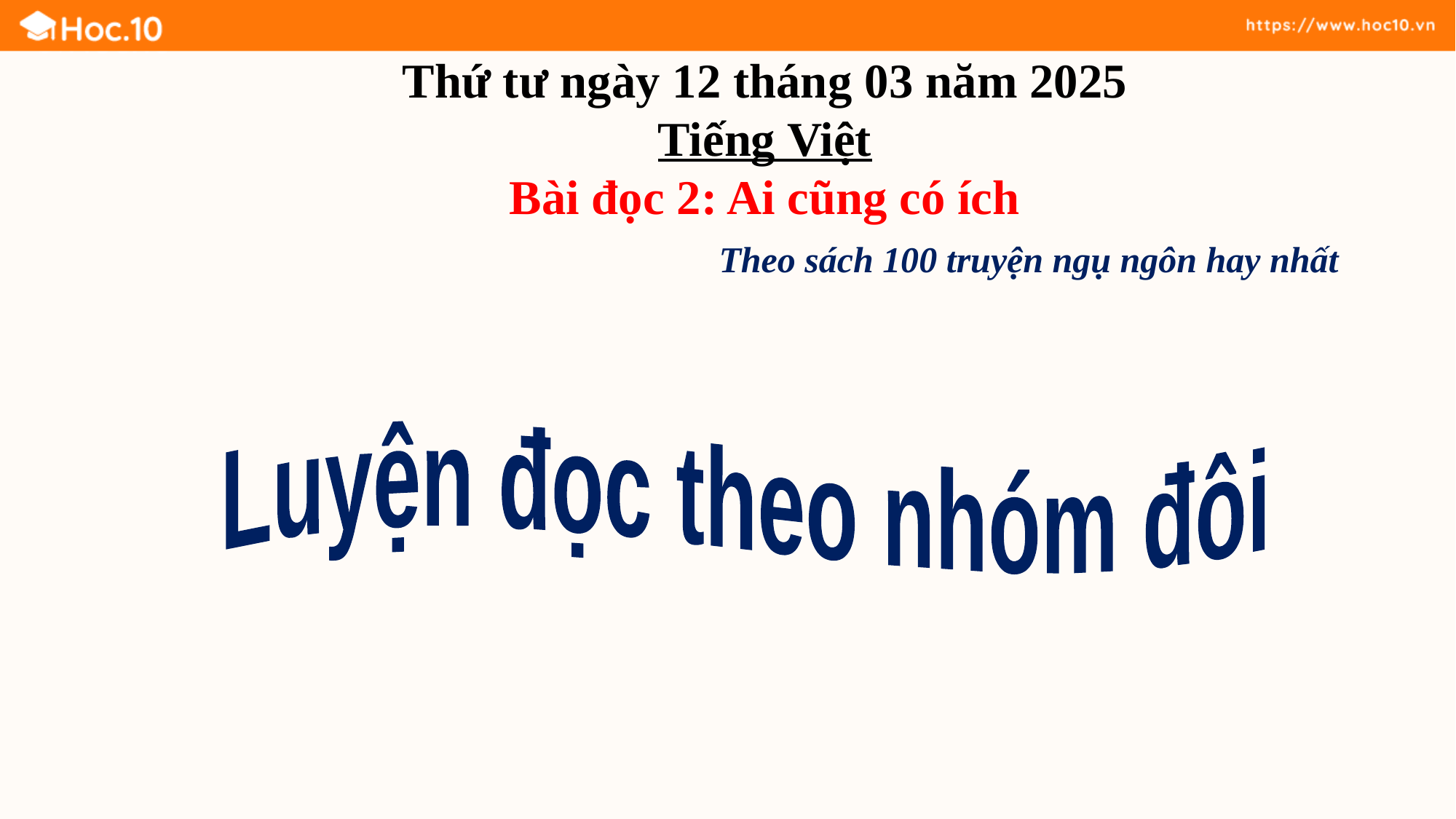

Thứ tư ngày 12 tháng 03 năm 2025
Tiếng Việt
Bài đọc 2: Ai cũng có ích
                        		            Theo sách 100 truyện ngụ ngôn hay nhất

Luyện đọc theo nhóm đôi